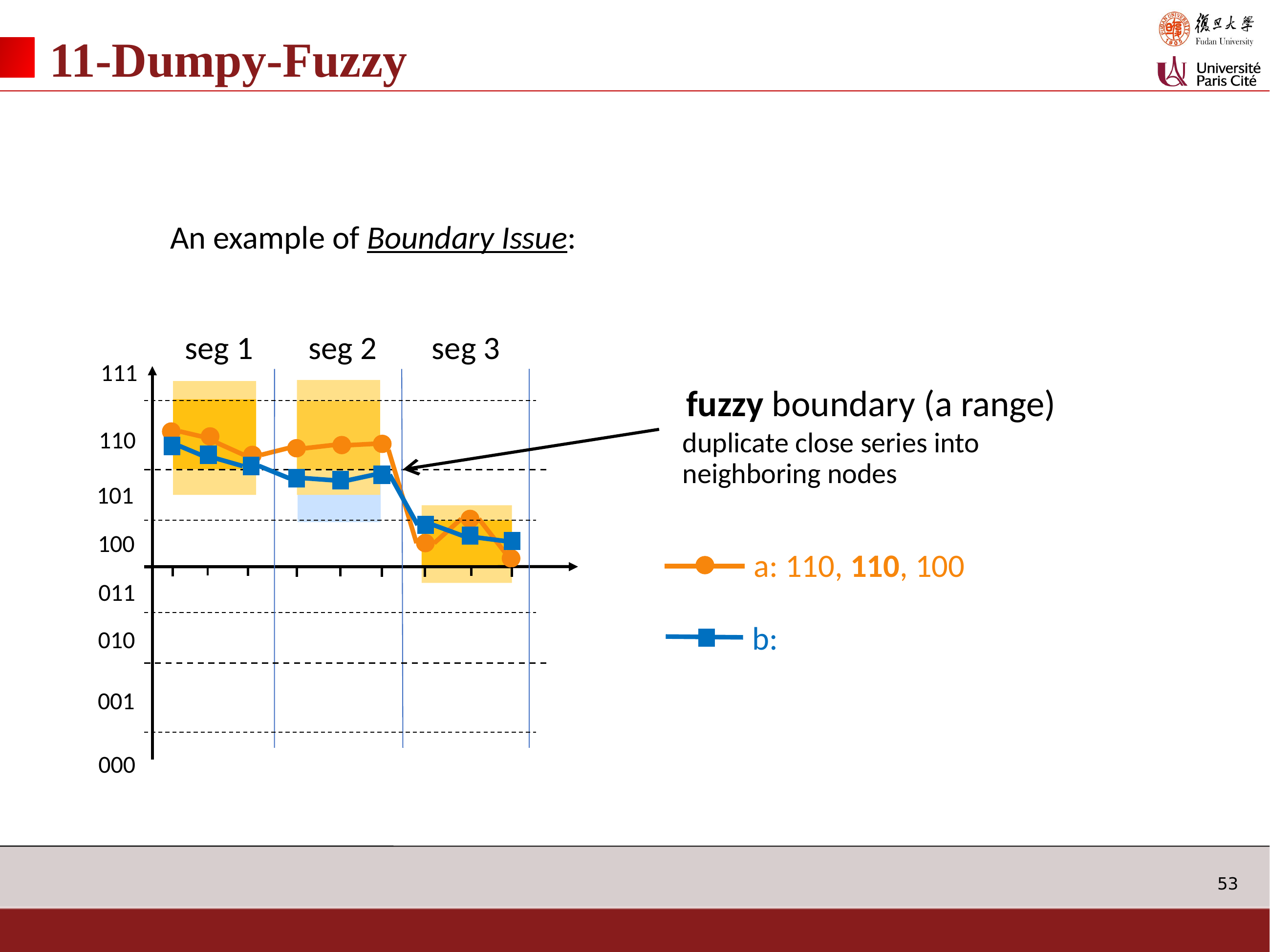

# 11-Dumpy-Fuzzy
An example of Boundary Issue:
seg 1
seg 2
seg 3
111
fuzzy boundary (a range)

duplicate close series into neighboring nodes
110

101

100

a: 110, 110, 100

011
b:
010

001
000